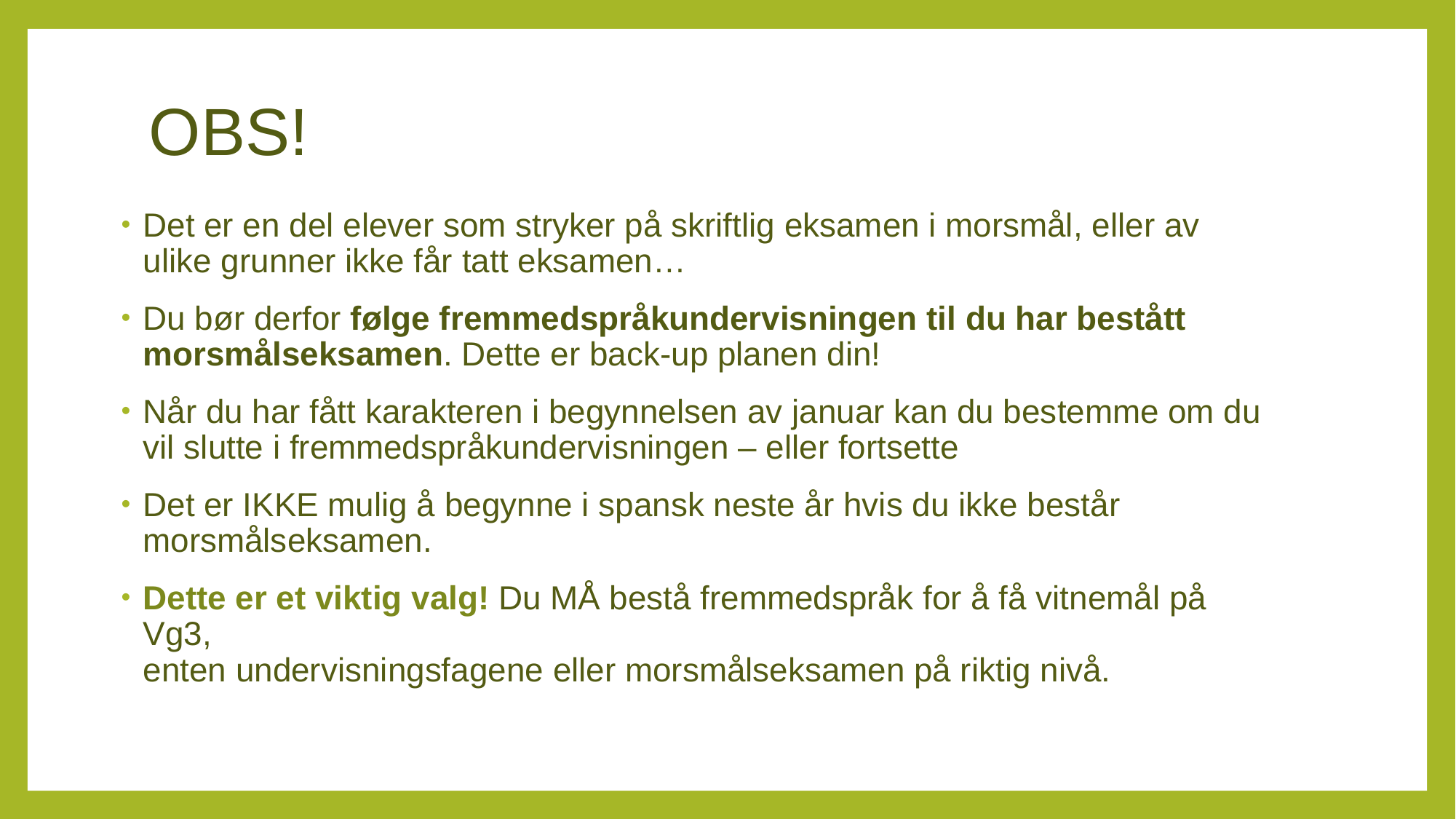

# OBS!
Det er en del elever som stryker på skriftlig eksamen i morsmål, eller av ulike grunner ikke får tatt eksamen…
Du bør derfor følge fremmedspråkundervisningen til du har bestått morsmålseksamen. Dette er back-up planen din!
Når du har fått karakteren i begynnelsen av januar kan du bestemme om du vil slutte i fremmedspråkundervisningen – eller fortsette
Det er IKKE mulig å begynne i spansk neste år hvis du ikke består morsmålseksamen.
Dette er et viktig valg! Du MÅ bestå fremmedspråk for å få vitnemål på Vg3,
enten undervisningsfagene eller morsmålseksamen på riktig nivå.